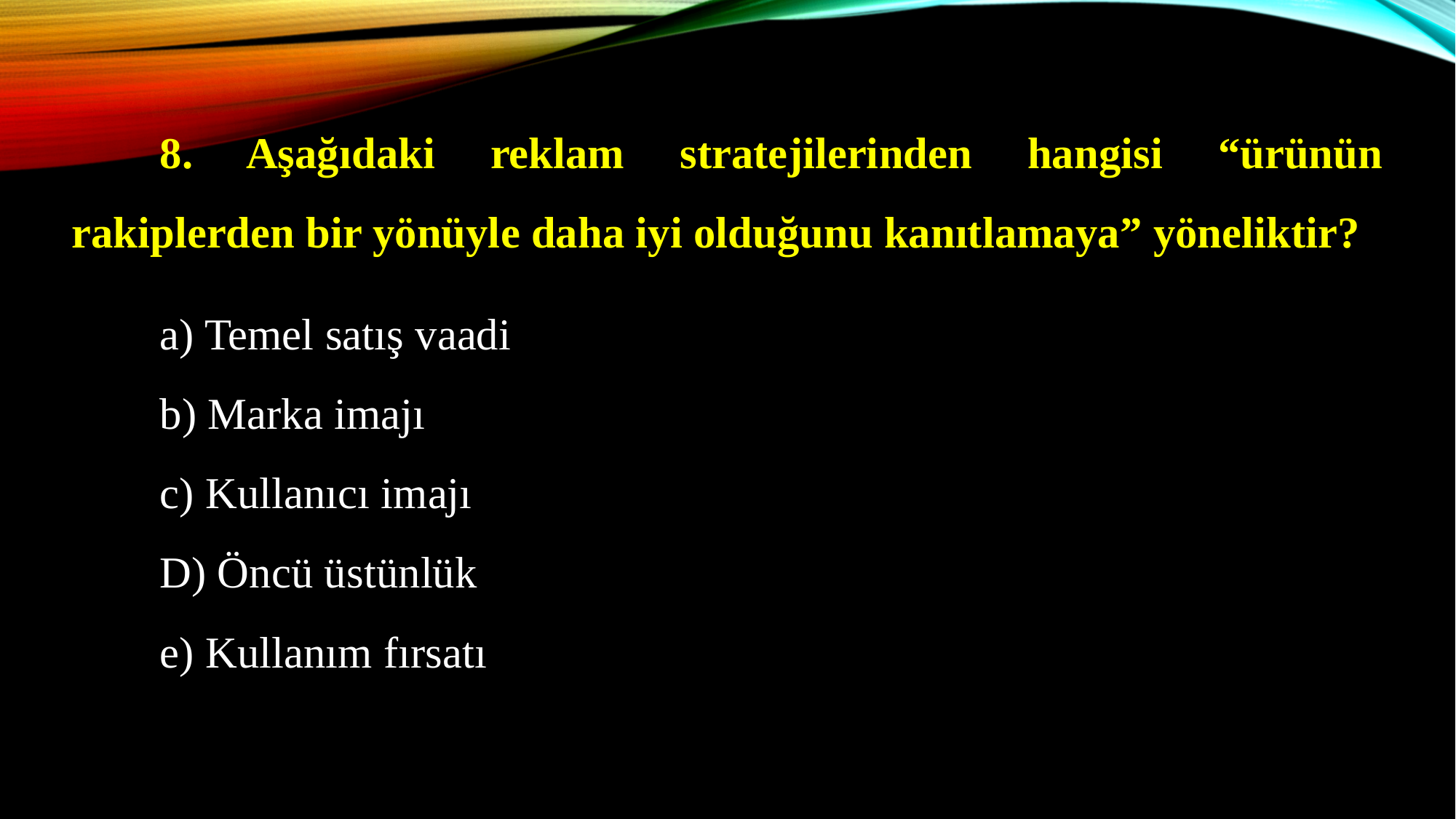

8. Aşağıdaki reklam stratejilerinden hangisi “ürünün rakiplerden bir yönüyle daha iyi olduğunu kanıtlamaya” yöneliktir?
	a) Temel satış vaadi
	b) Marka imajı
	c) Kullanıcı imajı
	D) Öncü üstünlük
	e) Kullanım fırsatı